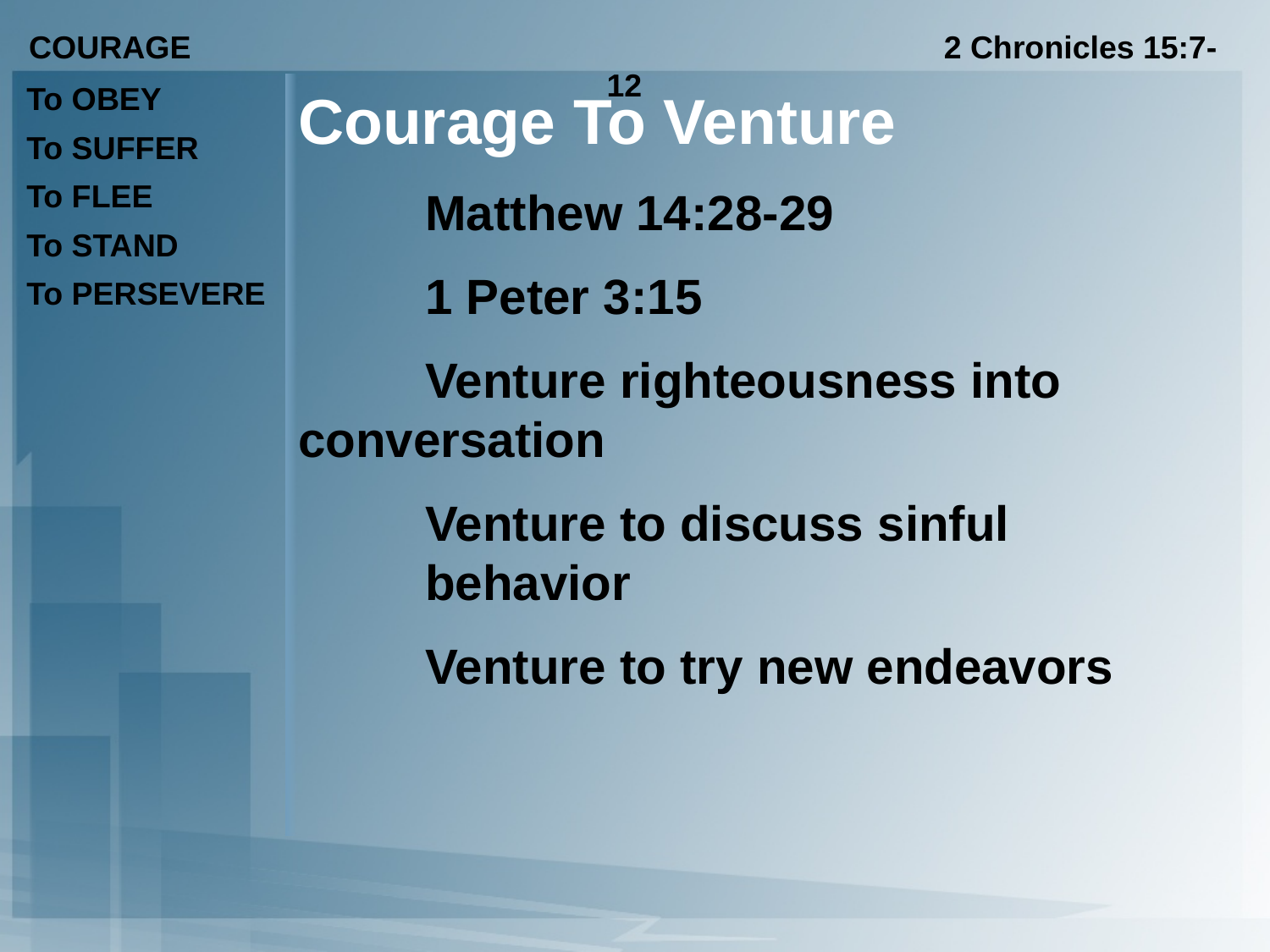

COURAGE                                                                                     2 Chronicles 15:7-12
To OBEY
To SUFFER
To FLEE
To STAND
To PERSEVERE
Courage To Venture
	Matthew 14:28-29
	1 Peter 3:15
	Venture righteousness into 	conversation
	Venture to discuss sinful
	behavior
	Venture to try new endeavors